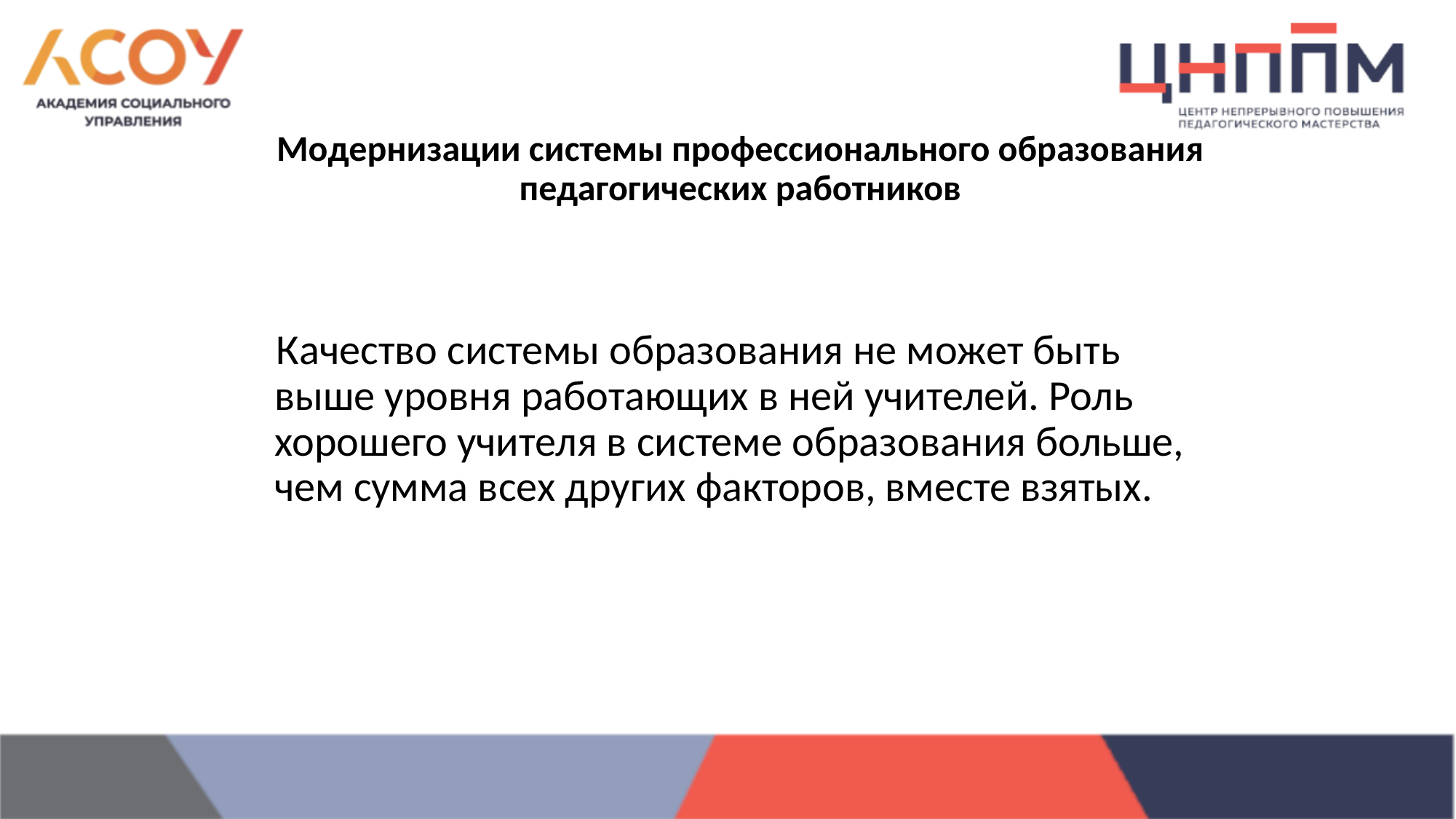

# Модернизации системы профессионального образования педагогических работников
   Качество системы образования не может быть выше уровня работающих в ней учителей. Роль хорошего учителя в системе образования больше, чем сумма всех других факторов, вместе взятых.